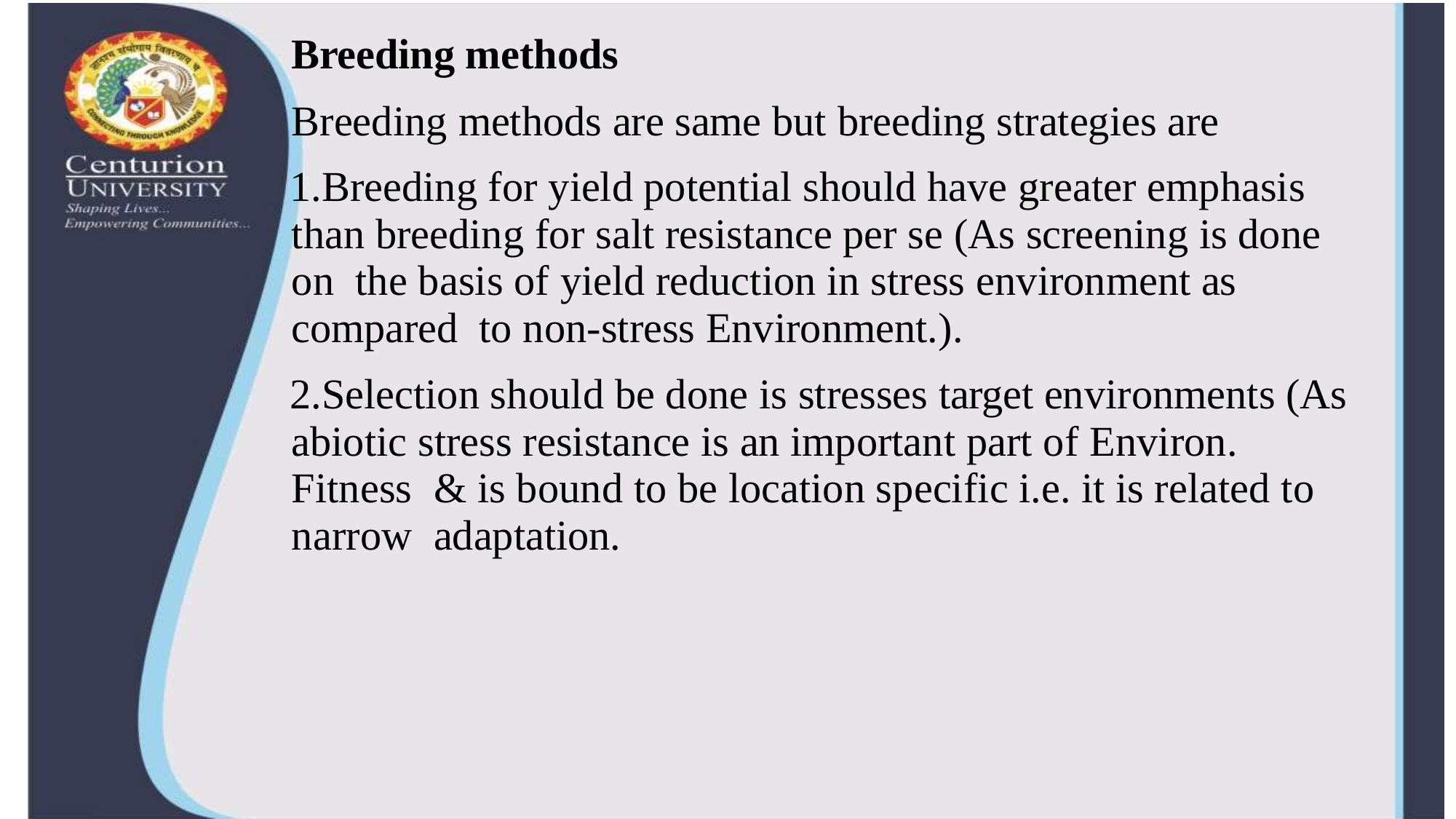

Breeding methods
Breeding methods are same but breeding strategies are
Breeding for yield potential should have greater emphasis  than breeding for salt resistance per se (As screening is done on  the basis of yield reduction in stress environment as compared  to non-stress Environment.).
Selection should be done is stresses target environments (As  abiotic stress resistance is an important part of Environ. Fitness  & is bound to be location specific i.e. it is related to narrow  adaptation.